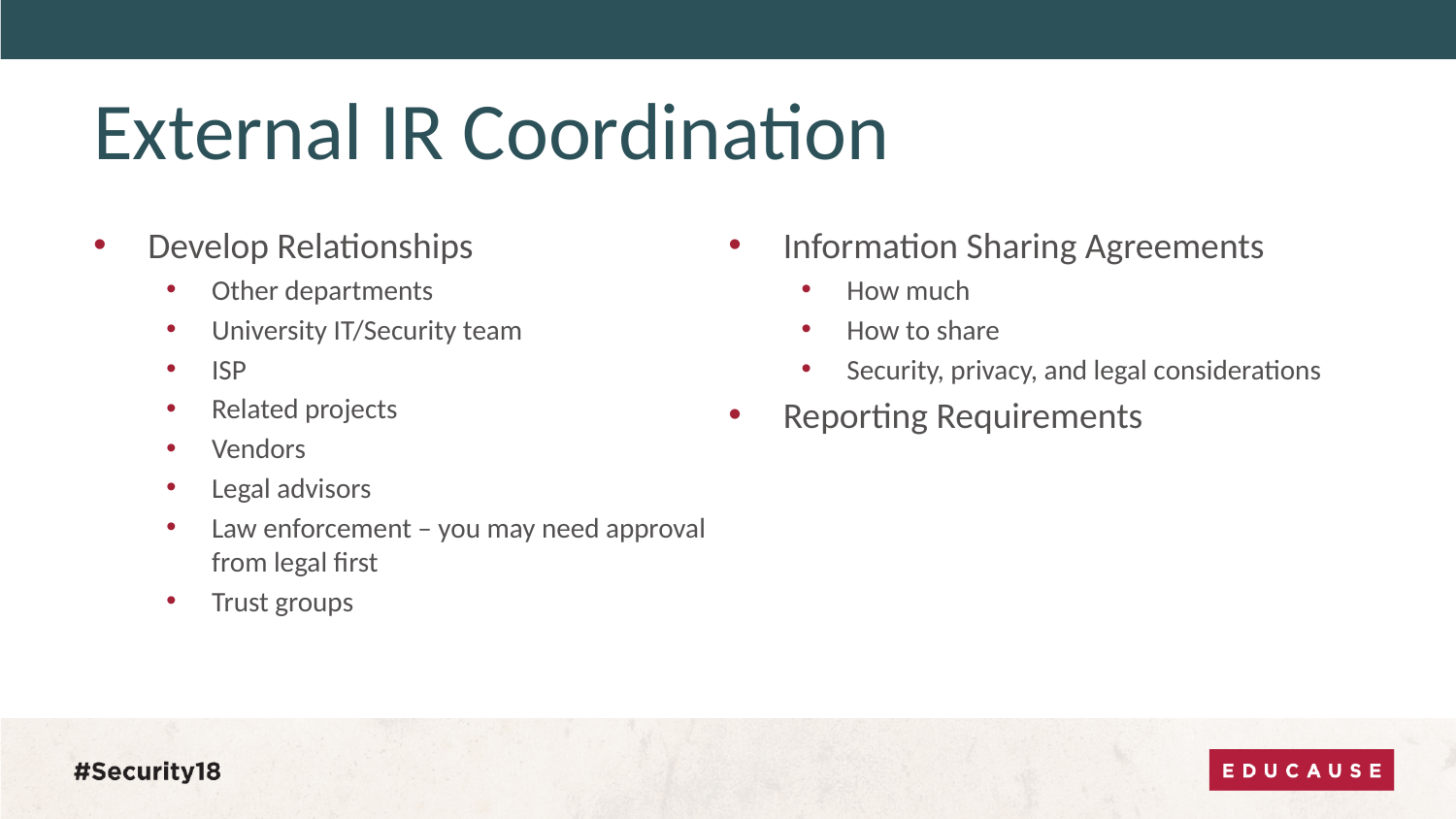

# External IR Coordination
Develop Relationships
Other departments
University IT/Security team
ISP
Related projects
Vendors
Legal advisors
Law enforcement – you may need approval from legal first
Trust groups

Information Sharing Agreements
How much
How to share
Security, privacy, and legal considerations
Reporting Requirements